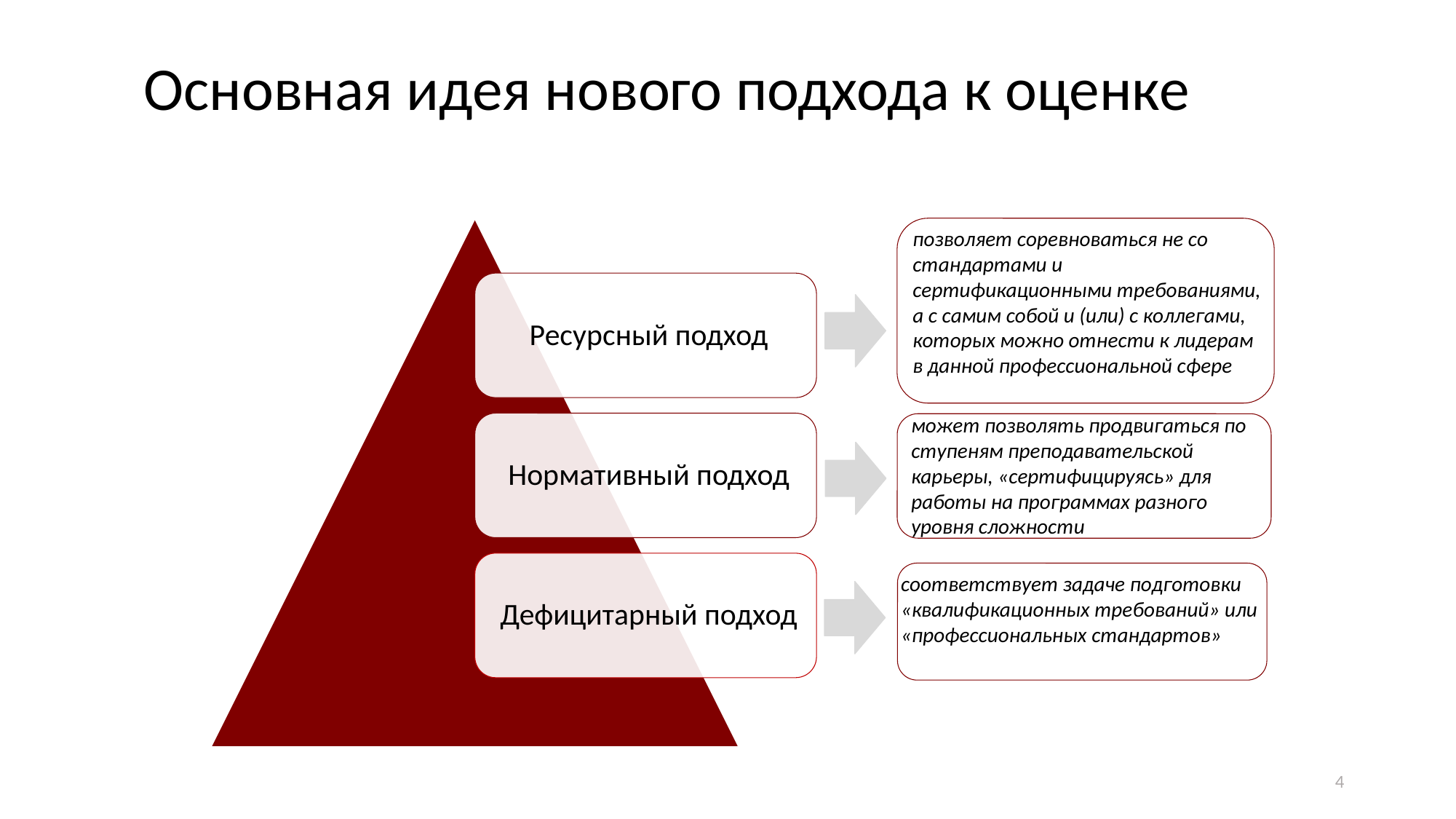

Основная идея нового подхода к оценке

позволяет соревноваться не со стандартами и сертификационными требованиями, а с самим собой и (или) с коллегами, которых можно отнести к лидерам в данной профессиональной сфере
Ресурсный подход
Нормативный подход
Дефицитарный подход

может позволять продвигаться по ступеням преподавательской карьеры, «сертифицируясь» для работы на программах разного уровня сложности

соответствует задаче подготовки «квалификационных требований» или «профессиональных стандартов»

4